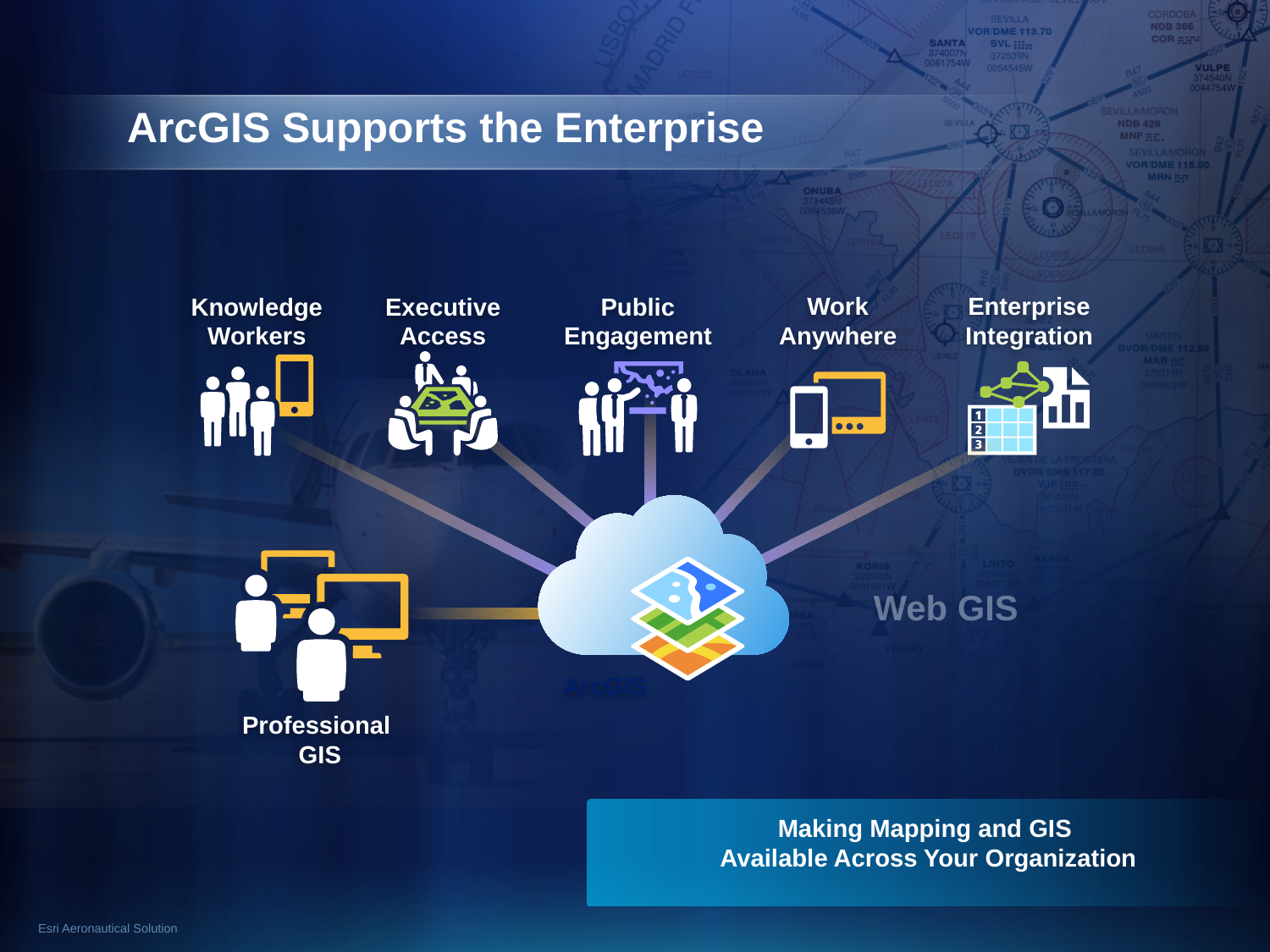

# ArcGIS Supports the Enterprise

Work
Anywhere

Enterprise
Integration

Knowledge Workers

Executive Access

Public
Engagement

Professional
GIS
Web GIS

ArcGIS
Making Mapping and GIS
Available Across Your Organization